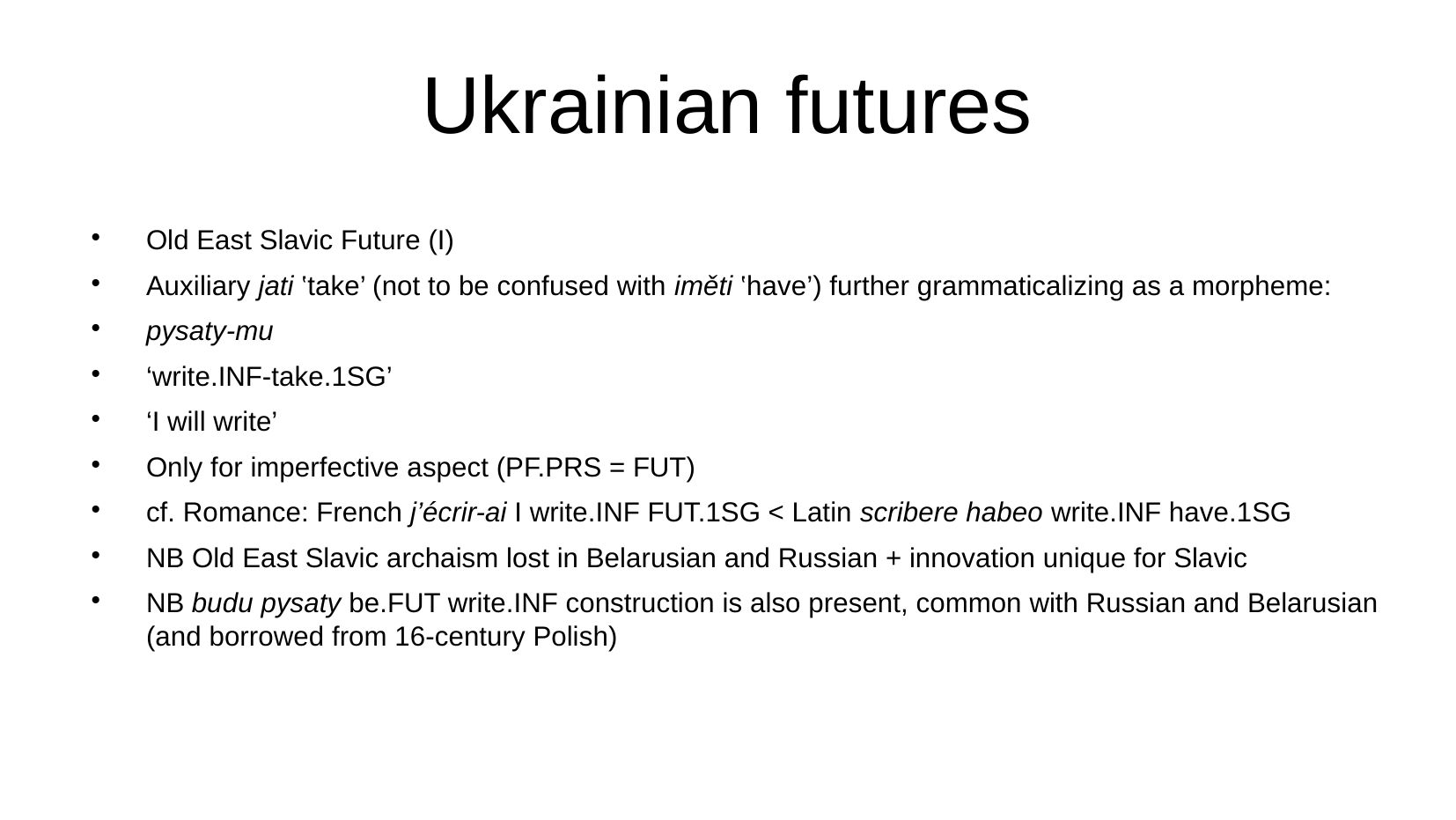

Ukrainian futures

Old East Slavic Future (I)
Auxiliary jati ‛take’ (not to be confused with iměti ‛have’) further grammaticalizing as a morpheme:
pysaty-mu
‘write.INF-take.1SG’
‘I will write’
Only for imperfective aspect (PF.PRS = FUT)
cf. Romance: French j’écrir-ai I write.INF FUT.1SG < Latin scribere habeo write.INF have.1SG
NB Old East Slavic archaism lost in Belarusian and Russian + innovation unique for Slavic
NB budu pysaty be.FUT write.INF construction is also present, common with Russian and Belarusian (and borrowed from 16-century Polish)